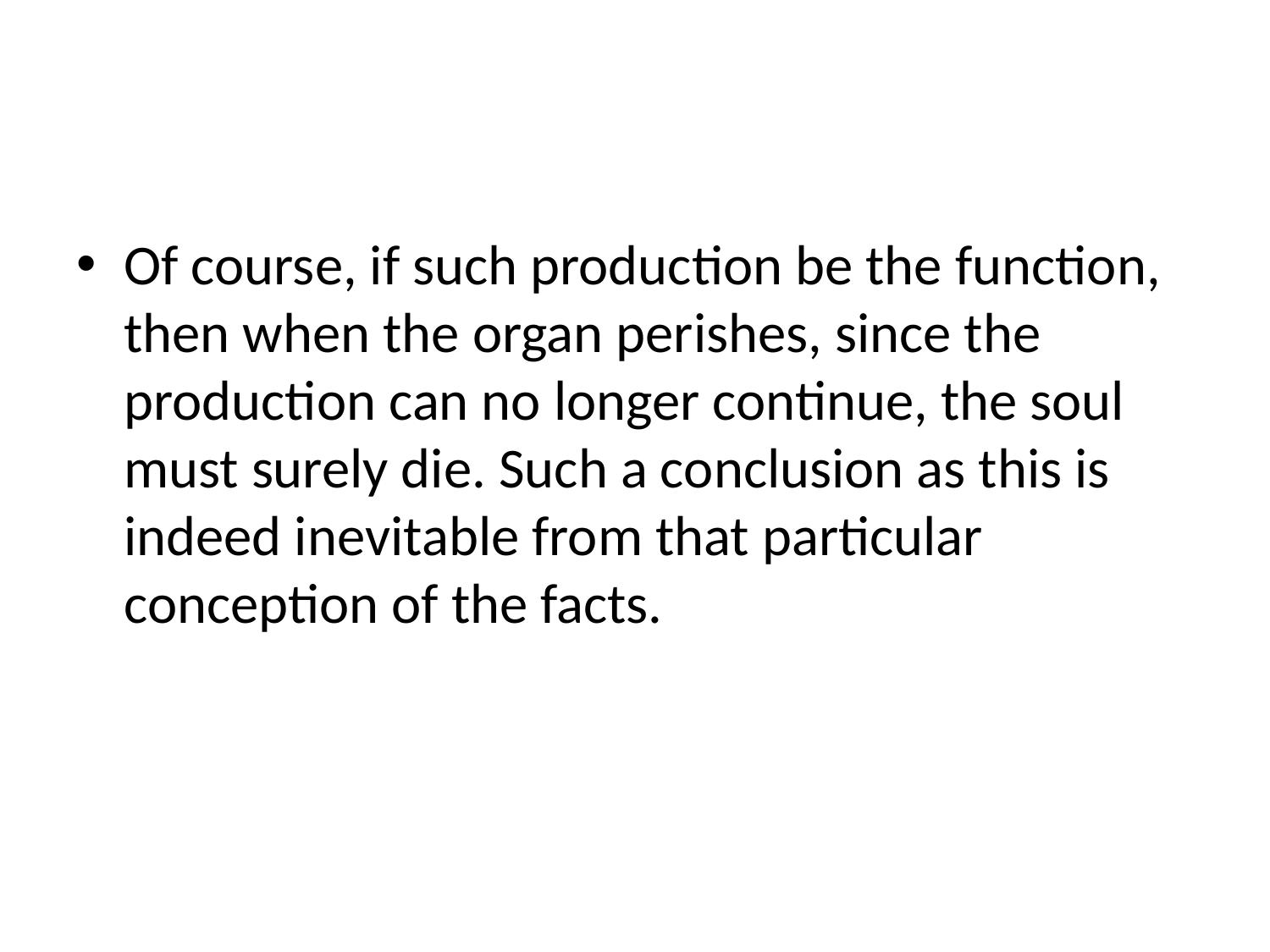

#
Of course, if such production be the function, then when the organ perishes, since the production can no longer continue, the soul must surely die. Such a conclusion as this is indeed inevitable from that particular conception of the facts.